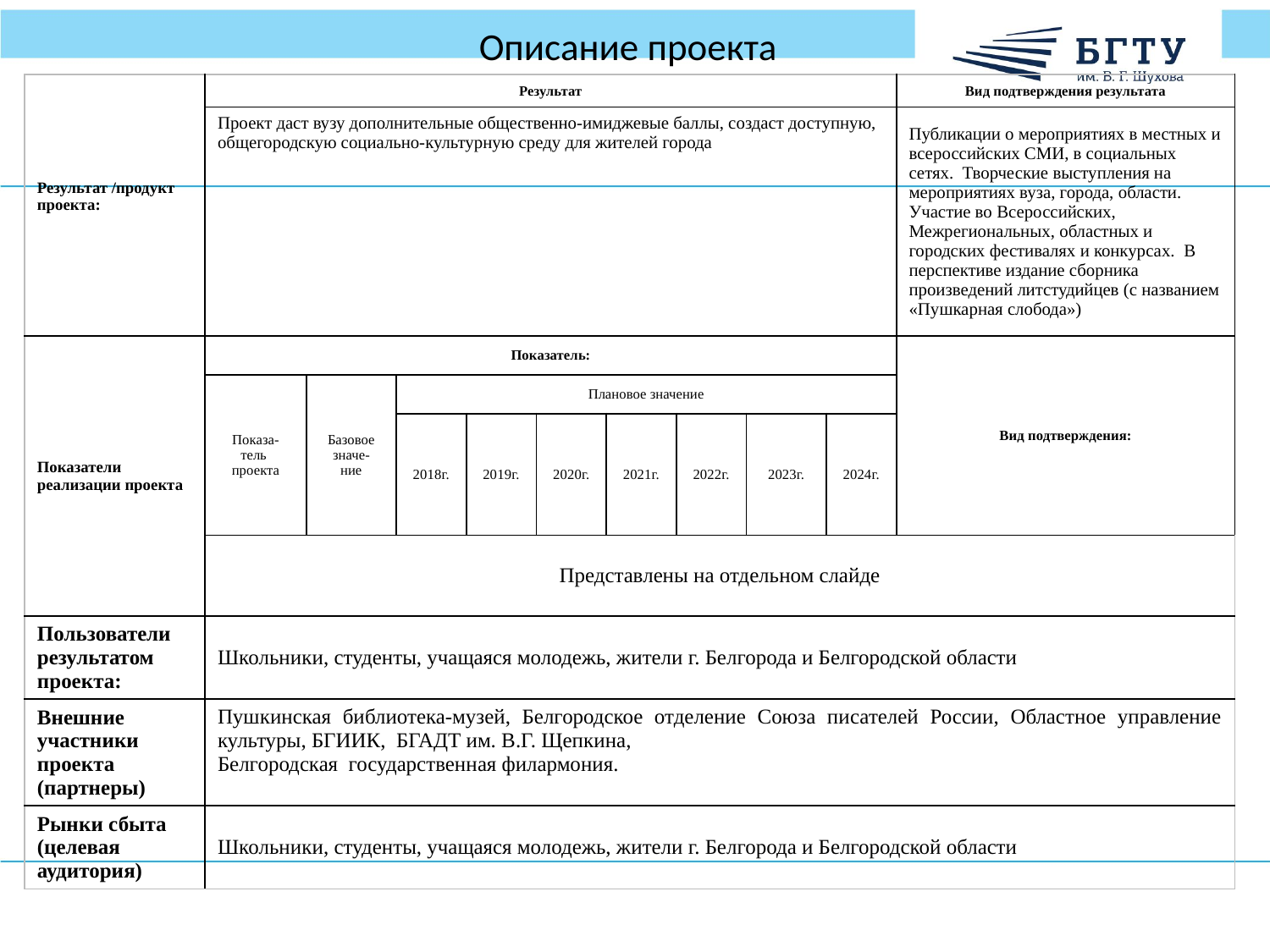

Описание проекта
| Результат /продукт проекта: | Результат |  |  |  |  |  |  |  |  | Вид подтверждения результата |
| --- | --- | --- | --- | --- | --- | --- | --- | --- | --- | --- |
|  | Проект даст вузу дополнительные общественно-имиджевые баллы, создаст доступную, общегородскую социально-культурную среду для жителей города |  |  |  |  |  |  |  |  | Публикации о мероприятиях в местных и всероссийских СМИ, в социальных сетях. Творческие выступления на мероприятиях вуза, города, области. Участие во Всероссийских, Межрегиональных, областных и городских фестивалях и конкурсах. В перспективе издание сборника произведений литстудийцев (с названием «Пушкарная слобода») |
| Показатели реализации проекта | Показатель: |  |  |  |  |  |  |  |  | Вид подтверждения: |
|  | Показа- тель проекта | Базовое значе- ние | Плановое значение |  |  |  |  |  |  |  |
|  |  |  | 2018г. | 2019г. | 2020г. | 2021г. | 2022г. | 2023г. | 2024г. |  |
|  | Представлены на отдельном слайде |  |  |  |  |  |  |  |  |  |
| Пользователи результатом проекта: | Школьники, студенты, учащаяся молодежь, жители г. Белгорода и Белгородской области |  |  |  |  |  |  |  |  |  |
| Внешние участники проекта (партнеры) | Пушкинская библиотека-музей, Белгородское отделение Союза писателей России, Областное управление культуры, БГИИК, БГАДТ им. В.Г. Щепкина, Белгородская государственная филармония. |  |  |  |  |  |  |  |  |  |
| Рынки сбыта (целевая аудитория) | Школьники, студенты, учащаяся молодежь, жители г. Белгорода и Белгородской области |  |  |  |  |  |  |  |  |  |